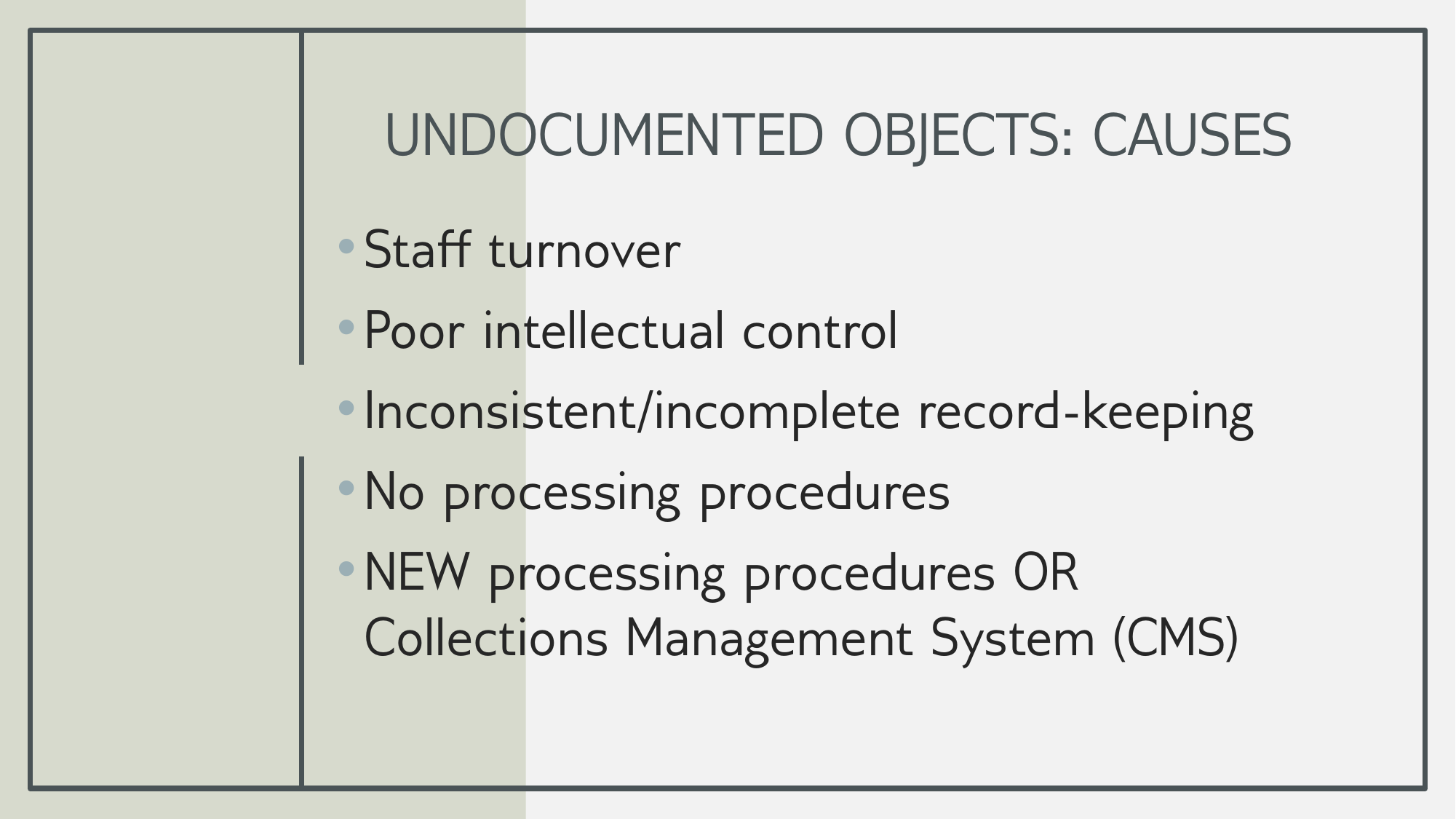

# Undocumented objects: Causes
Staff turnover
Poor intellectual control
Inconsistent/incomplete record-keeping
No processing procedures
NEW processing procedures OR Collections Management System (CMS)